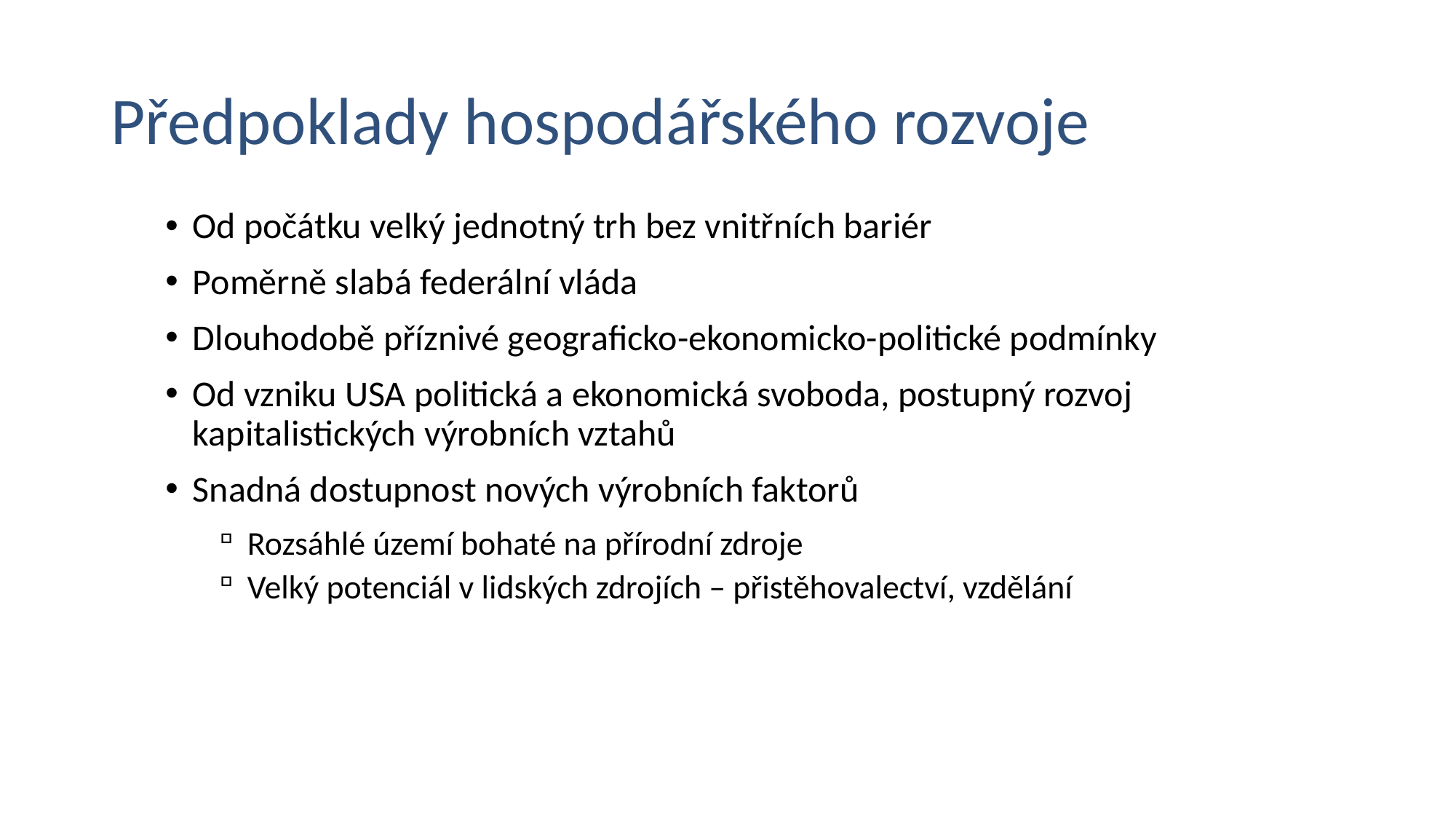

# Předpoklady hospodářského rozvoje
Od počátku velký jednotný trh bez vnitřních bariér
Poměrně slabá federální vláda
Dlouhodobě příznivé geograficko-ekonomicko-politické podmínky
Od vzniku USA politická a ekonomická svoboda, postupný rozvoj kapitalistických výrobních vztahů
Snadná dostupnost nových výrobních faktorů
Rozsáhlé území bohaté na přírodní zdroje
Velký potenciál v lidských zdrojích – přistěhovalectví, vzdělání